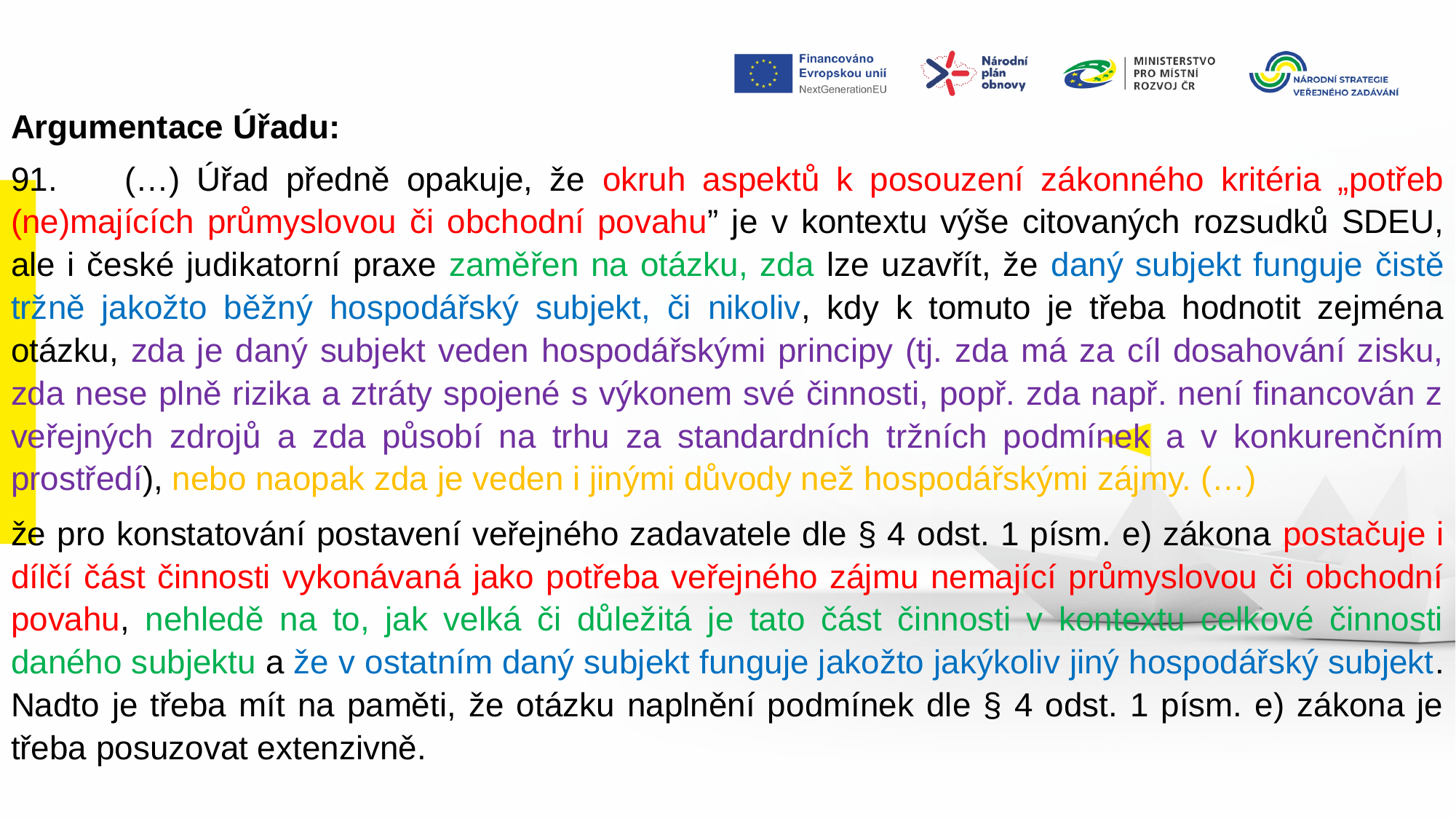

Argumentace Úřadu:
91.    (…) Úřad předně opakuje, že okruh aspektů k posouzení zákonného kritéria „potřeb (ne)majících průmyslovou či obchodní povahu” je v kontextu výše citovaných rozsudků SDEU, ale i české judikatorní praxe zaměřen na otázku, zda lze uzavřít, že daný subjekt funguje čistě tržně jakožto běžný hospodářský subjekt, či nikoliv, kdy k tomuto je třeba hodnotit zejména otázku, zda je daný subjekt veden hospodářskými principy (tj. zda má za cíl dosahování zisku, zda nese plně rizika a ztráty spojené s výkonem své činnosti, popř. zda např. není financován z veřejných zdrojů a zda působí na trhu za standardních tržních podmínek a v konkurenčním prostředí), nebo naopak zda je veden i jinými důvody než hospodářskými zájmy. (…)
že pro konstatování postavení veřejného zadavatele dle § 4 odst. 1 písm. e) zákona postačuje i dílčí část činnosti vykonávaná jako potřeba veřejného zájmu nemající průmyslovou či obchodní povahu, nehledě na to, jak velká či důležitá je tato část činnosti v kontextu celkové činnosti daného subjektu a že v ostatním daný subjekt funguje jakožto jakýkoliv jiný hospodářský subjekt. Nadto je třeba mít na paměti, že otázku naplnění podmínek dle § 4 odst. 1 písm. e) zákona je třeba posuzovat extenzivně.